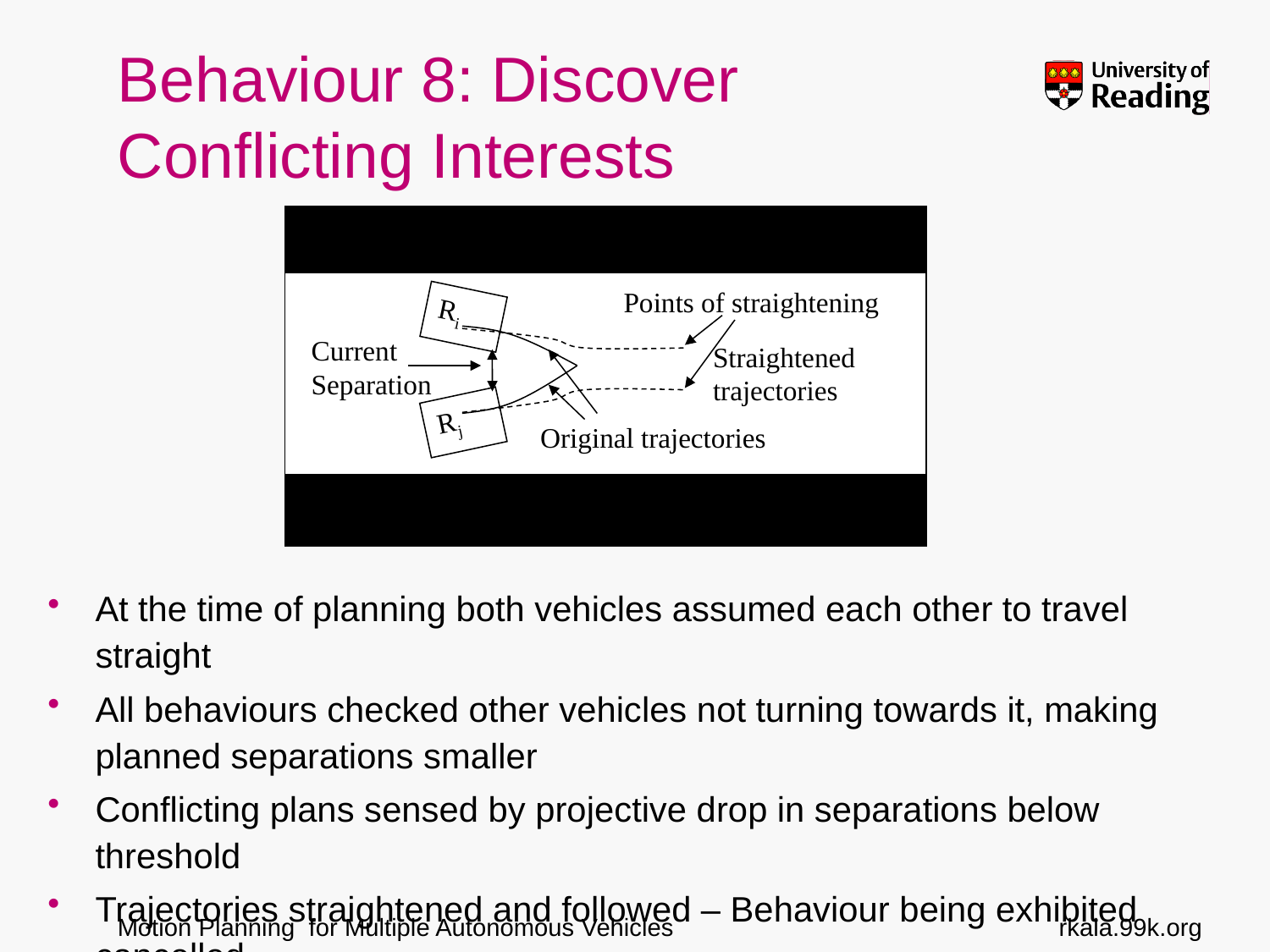

# Behaviour 8: Discover Conflicting Interests

Points of straightening
Ri
Current Separation

Straightened trajectories

Rj
Original trajectories
At the time of planning both vehicles assumed each other to travel straight
All behaviours checked other vehicles not turning towards it, making planned separations smaller
Conflicting plans sensed by projective drop in separations below threshold
Trajectories straightened and followed – Behaviour being exhibited cancelled
rkala.99k.org